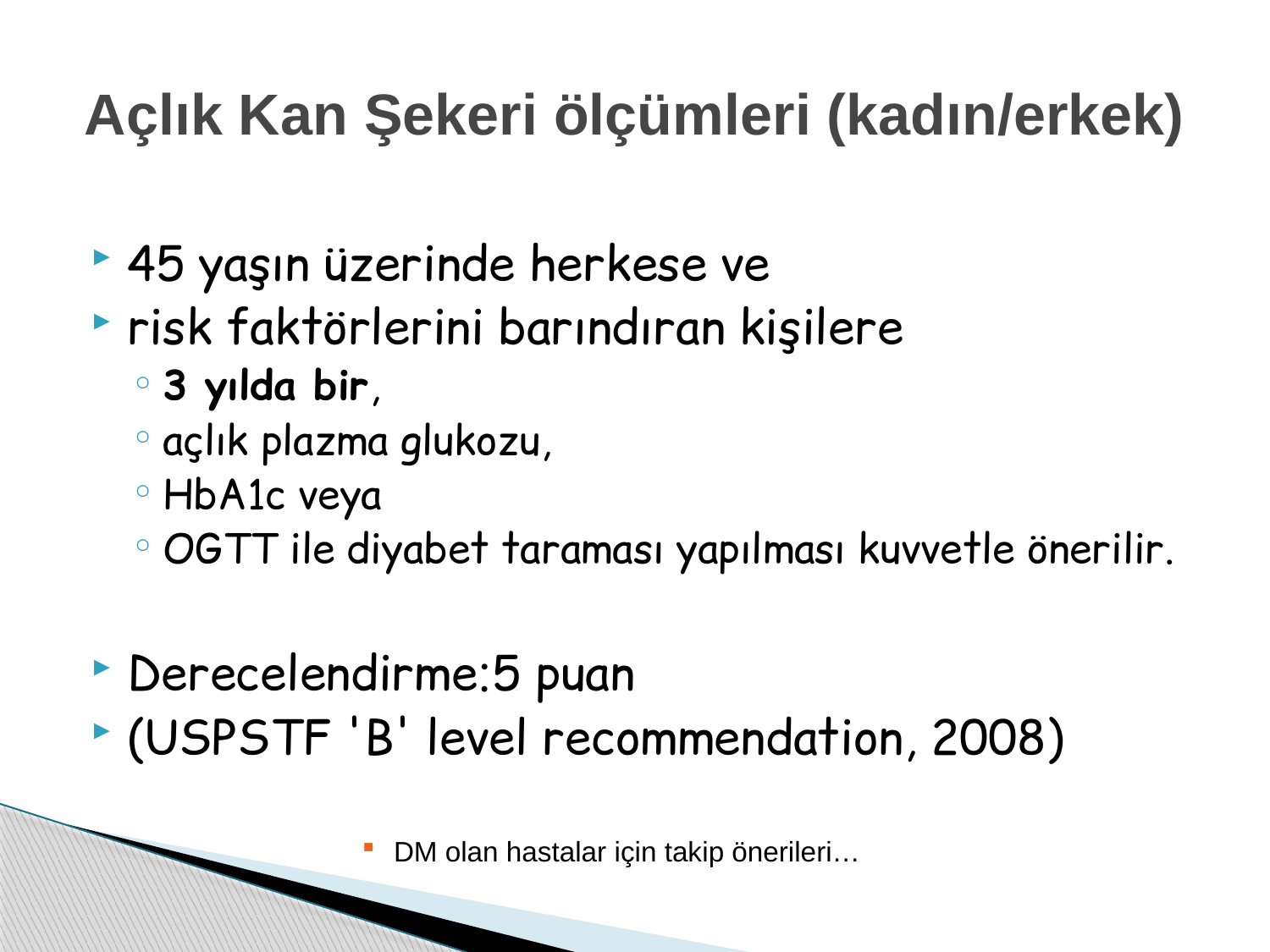

# Açlık Kan Şekeri ölçümleri (kadın/erkek)
45 yaşın üzerinde herkese ve
risk faktörlerini barındıran kişilere
3 yılda bir,
açlık plazma glukozu,
HbA1c veya
OGTT ile diyabet taraması yapılması kuvvetle önerilir.

Derecelendirme:5 puan
(USPSTF 'B' level recommendation, 2008)

DM olan hastalar için takip önerileri…